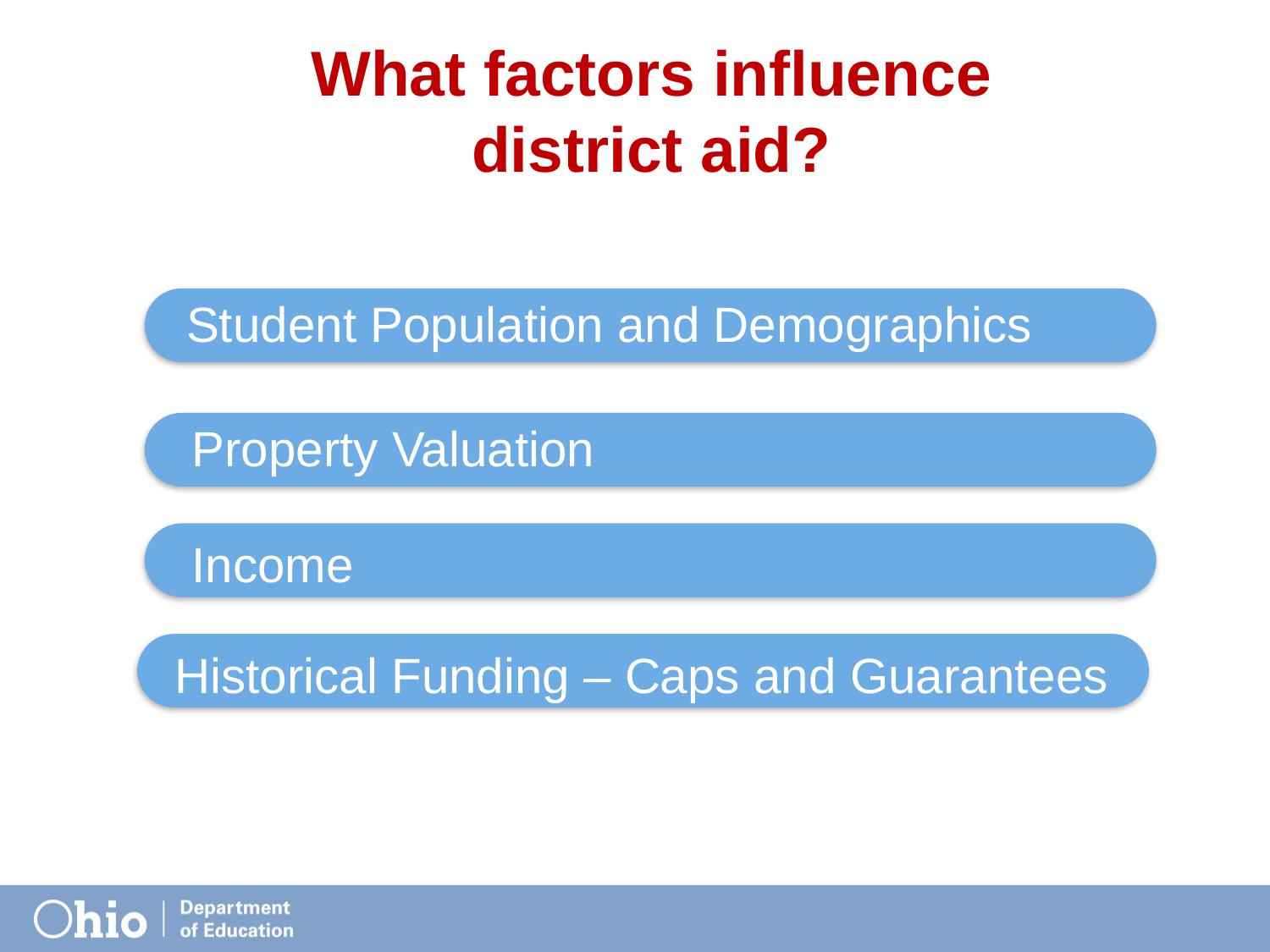

# What factors influence district aid?

Student Population and Demographics
Property Valuation

Income

Historical Funding – Caps and Guarantees